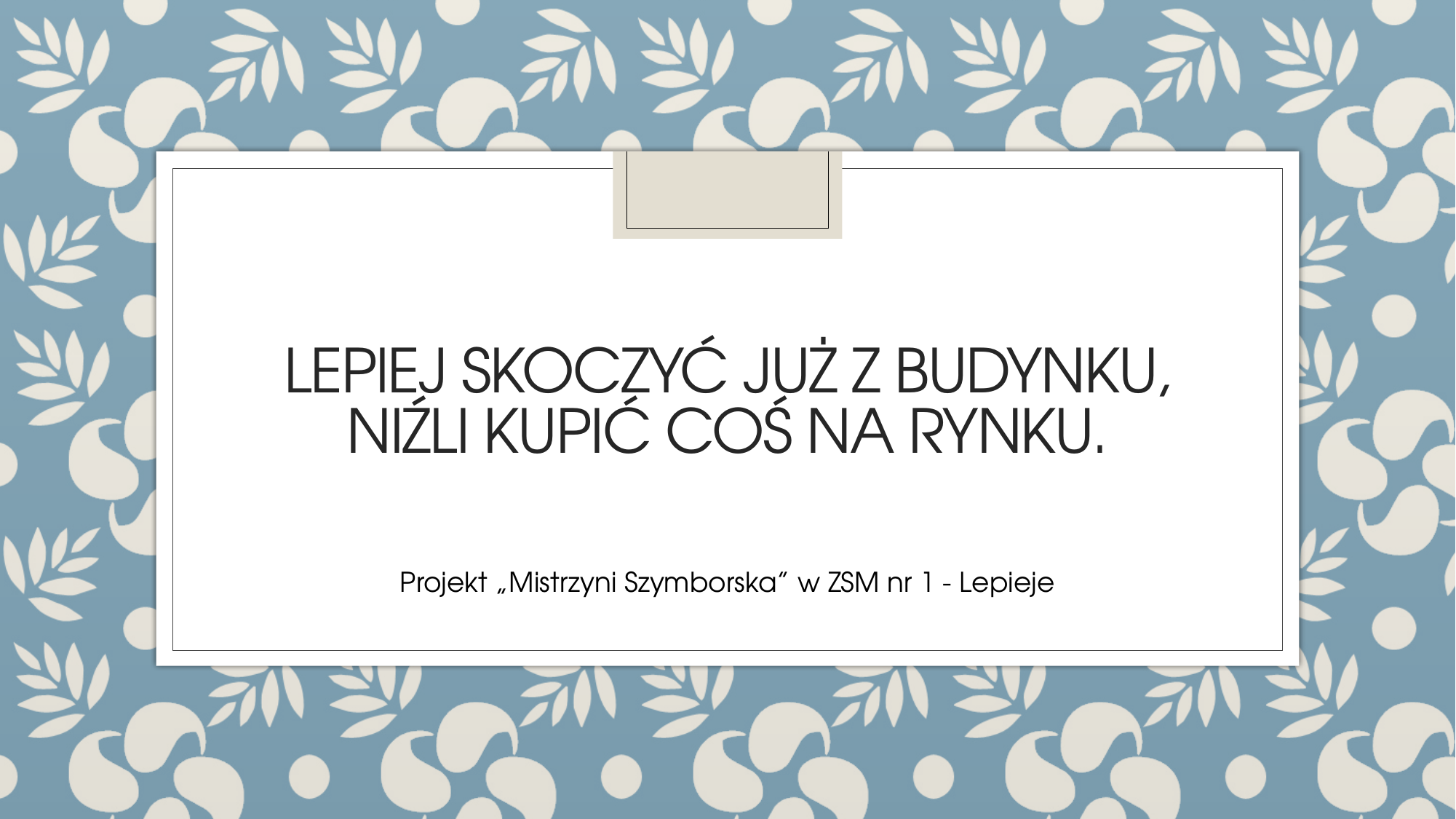

# Lepiej skoczyć już z budynku, Niźli kupić coś na rynku.
Projekt „Mistrzyni Szymborska” w ZSM nr 1 - Lepieje